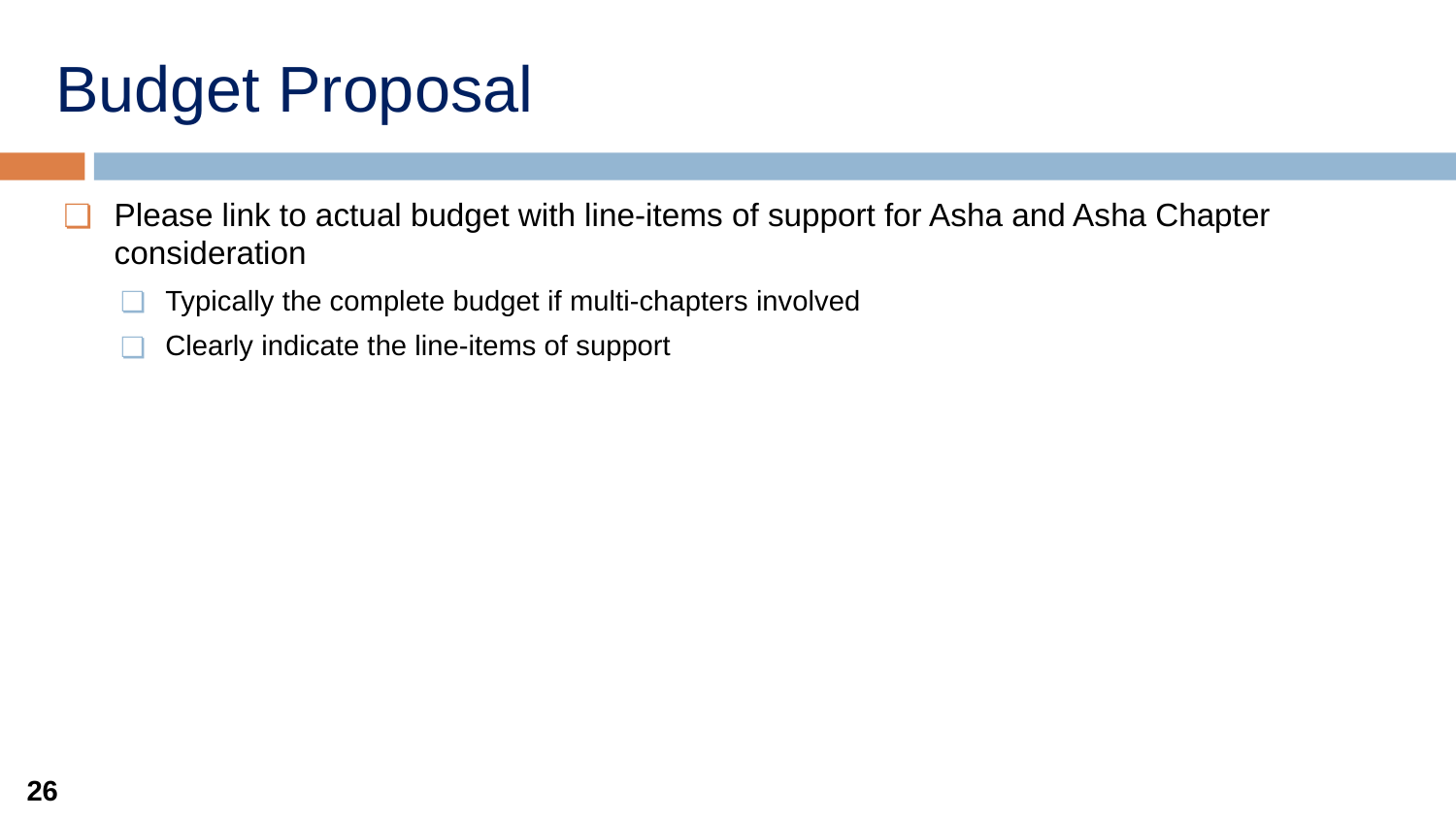

# Budget Proposal
Please link to actual budget with line-items of support for Asha and Asha Chapter consideration
Typically the complete budget if multi-chapters involved
Clearly indicate the line-items of support

26